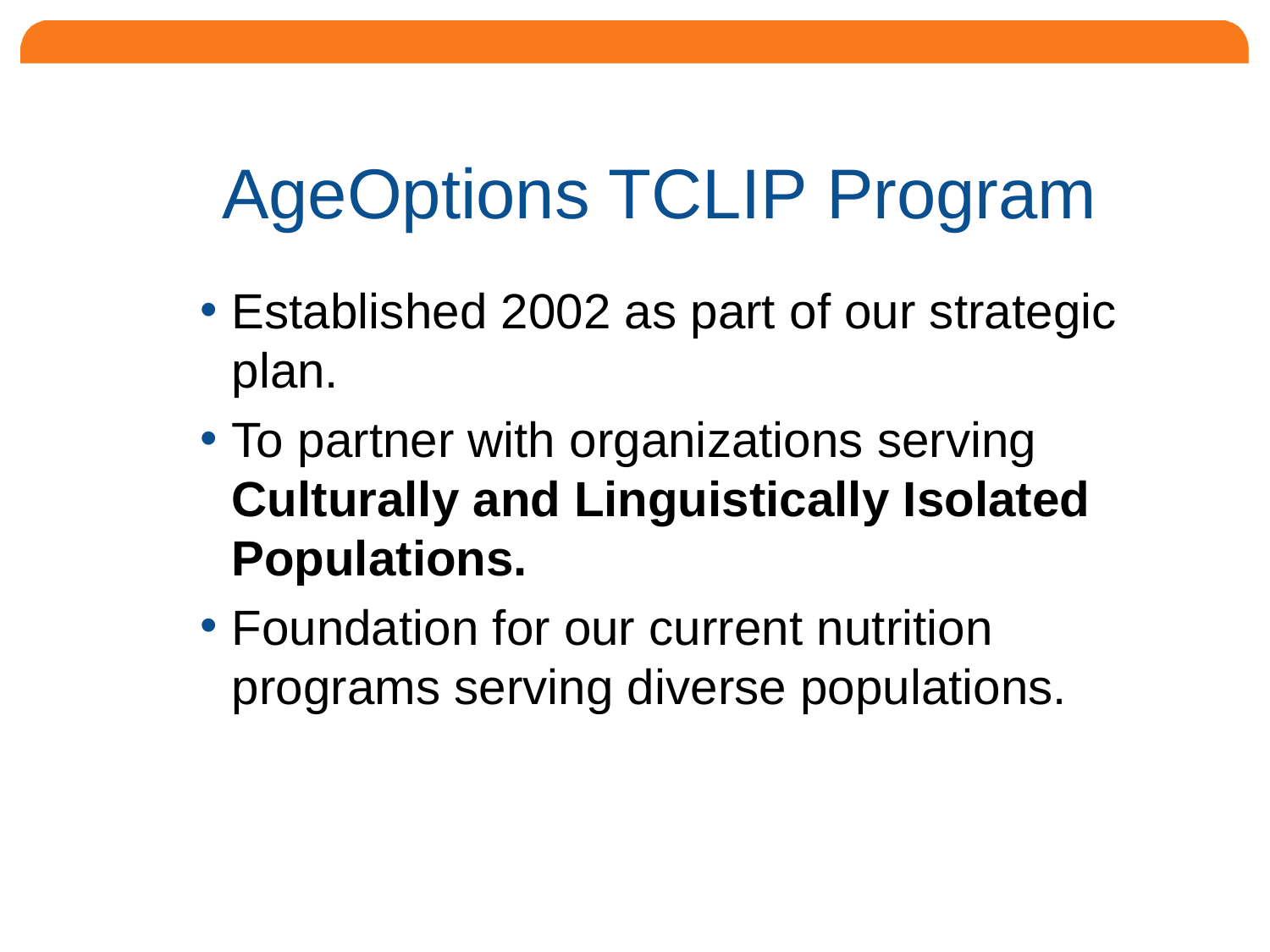

# AgeOptions TCLIP Program
Established 2002 as part of our strategic plan.
To partner with organizations serving Culturally and Linguistically Isolated Populations.
Foundation for our current nutrition programs serving diverse populations.